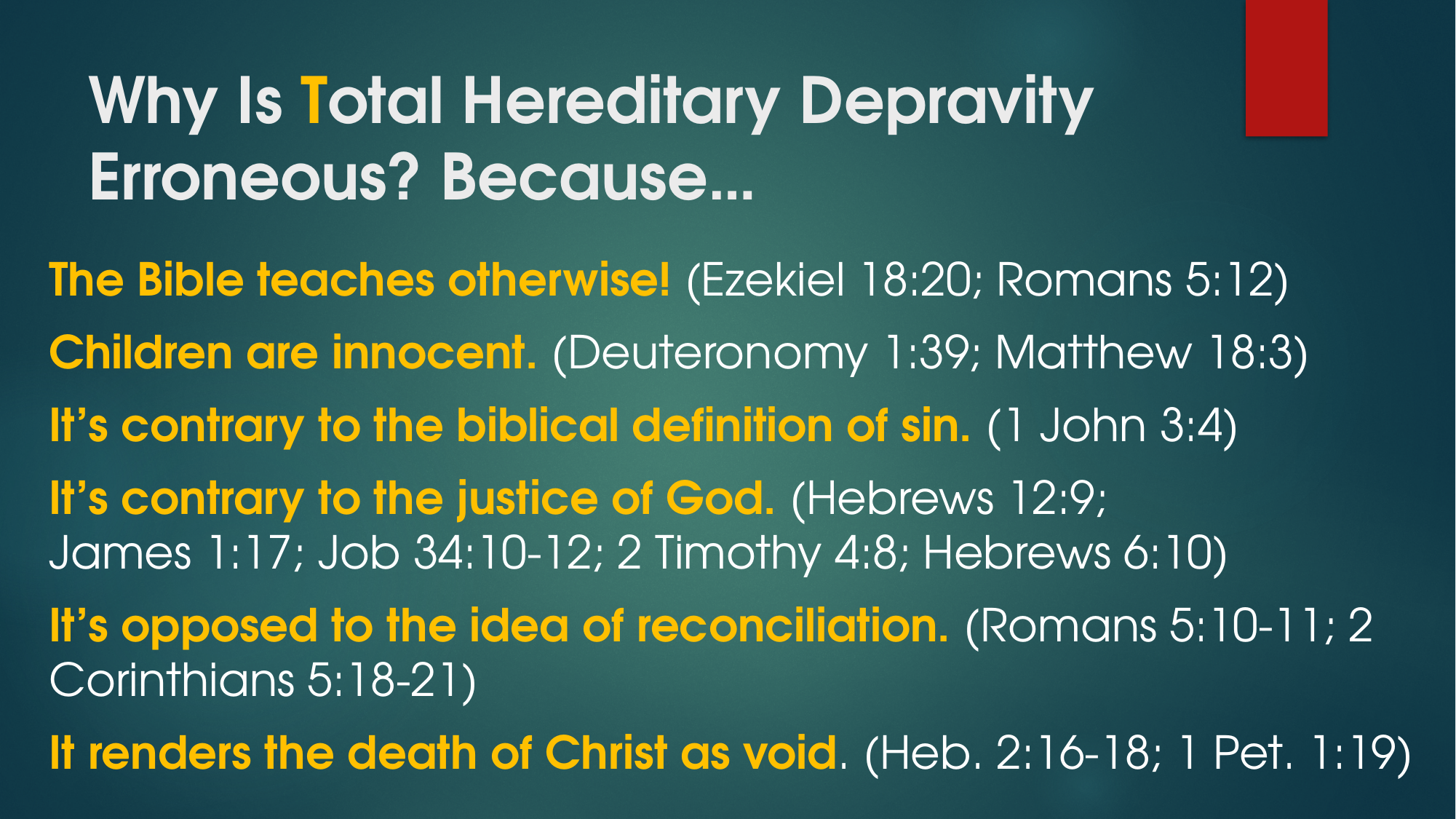

# Why Is Total Hereditary Depravity Erroneous? Because…
The Bible teaches otherwise! (Ezekiel 18:20; Romans 5:12)
Children are innocent. (Deuteronomy 1:39; Matthew 18:3)
It’s contrary to the biblical definition of sin. (1 John 3:4)
It’s contrary to the justice of God. (Hebrews 12:9;
James 1:17; Job 34:10-12; 2 Timothy 4:8; Hebrews 6:10)
It’s opposed to the idea of reconciliation. (Romans 5:10-11; 2 Corinthians 5:18-21)
It renders the death of Christ as void. (Heb. 2:16-18; 1 Pet. 1:19)